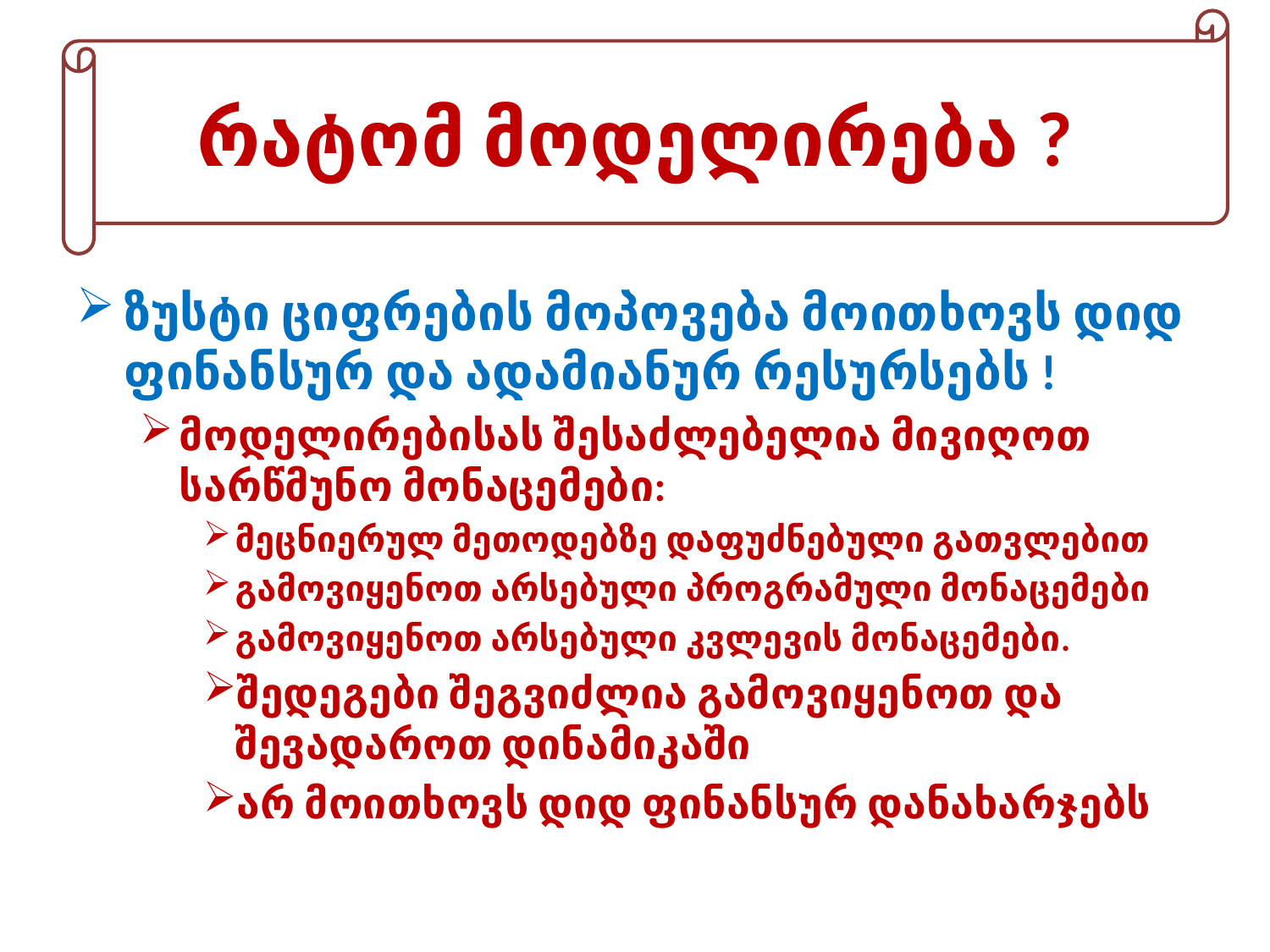

რატომ მოდელირება ?
ზუსტი ციფრების მოპოვება მოითხოვს დიდ ფინანსურ და ადამიანურ რესურსებს !
მოდელირებისას შესაძლებელია მივიღოთ სარწმუნო მონაცემები:
მეცნიერულ მეთოდებზე დაფუძნებული გათვლებით
გამოვიყენოთ არსებული პროგრამული მონაცემები
გამოვიყენოთ არსებული კვლევის მონაცემები.
შედეგები შეგვიძლია გამოვიყენოთ და შევადაროთ დინამიკაში
არ მოითხოვს დიდ ფინანსურ დანახარჯებს